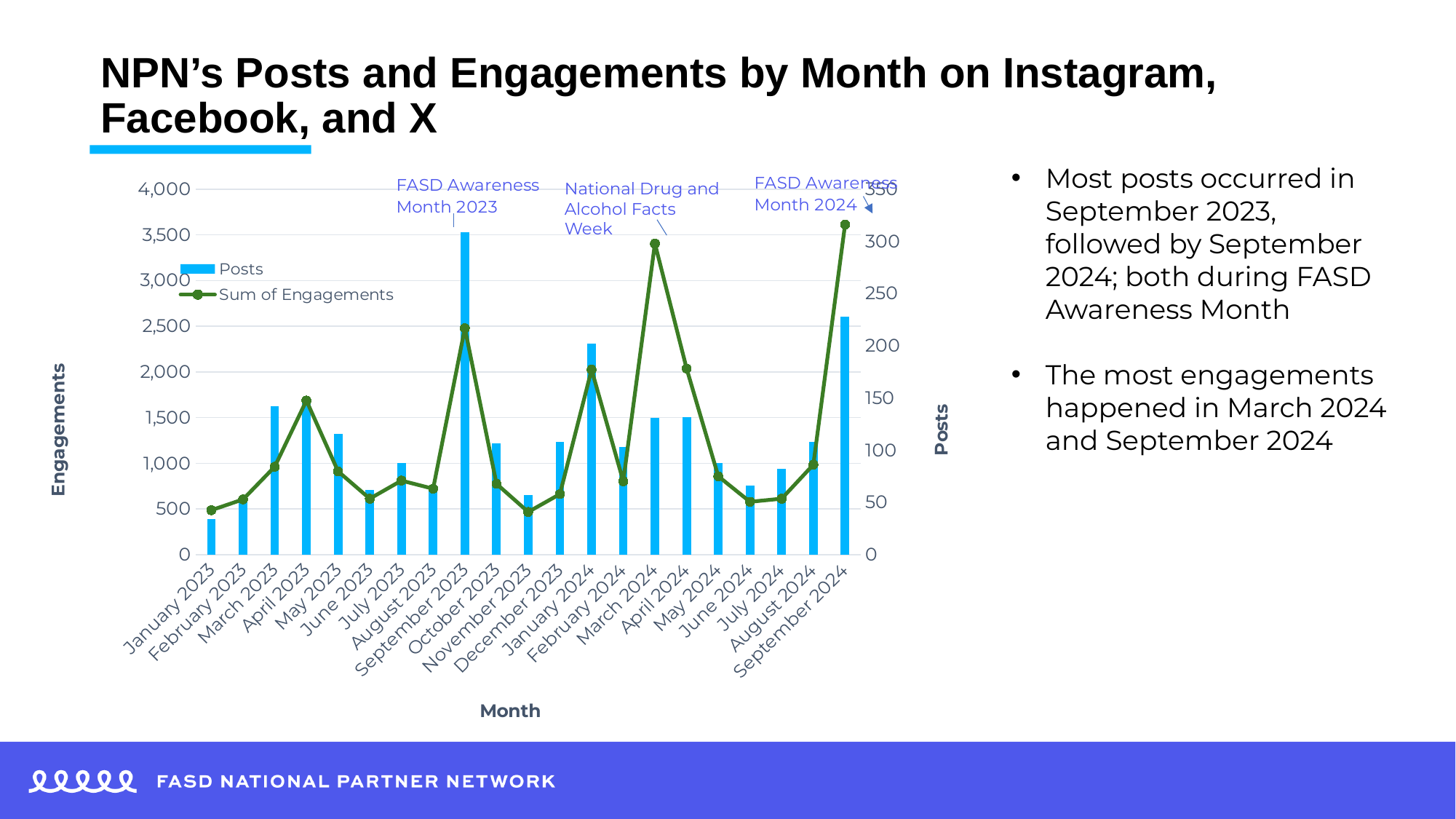

# NPN’s Posts and Engagements by Month on Instagram, Facebook, and X
Most posts occurred in September 2023, followed by September 2024; both during FASD Awareness Month

The most engagements happened in March 2024 and September 2024

### Chart

| Category | Posts | Sum of Engagements |
|---|---|---|
| January 2023 | 34.0 | 487.0 |
| February 2023 | 51.0 | 605.0 |
| March 2023 | 142.0 | 963.0 |
| April 2023 | 146.0 | 1687.0 |
| May 2023 | 116.0 | 912.0 |
| June 2023 | 62.0 | 613.0 |
| July 2023 | 88.0 | 811.0 |
| August 2023 | 66.0 | 722.0 |
| September 2023 | 309.0 | 2479.0 |
| October 2023 | 107.0 | 775.0 |
| November 2023 | 57.0 | 468.0 |
| December 2023 | 108.0 | 663.0 |
| January 2024 | 202.0 | 2026.0 |
| February 2024 | 103.0 | 804.0 |
| March 2024 | 131.0 | 3405.0 |
| April 2024 | 132.0 | 2037.0 |
| May 2024 | 88.0 | 858.0 |
| June 2024 | 66.0 | 579.0 |
| July 2024 | 82.0 | 613.0 |
| August 2024 | 108.0 | 986.0 |
| September 2024 | 228.0 | 3613.0 |
National Drug and
Alcohol Facts Week